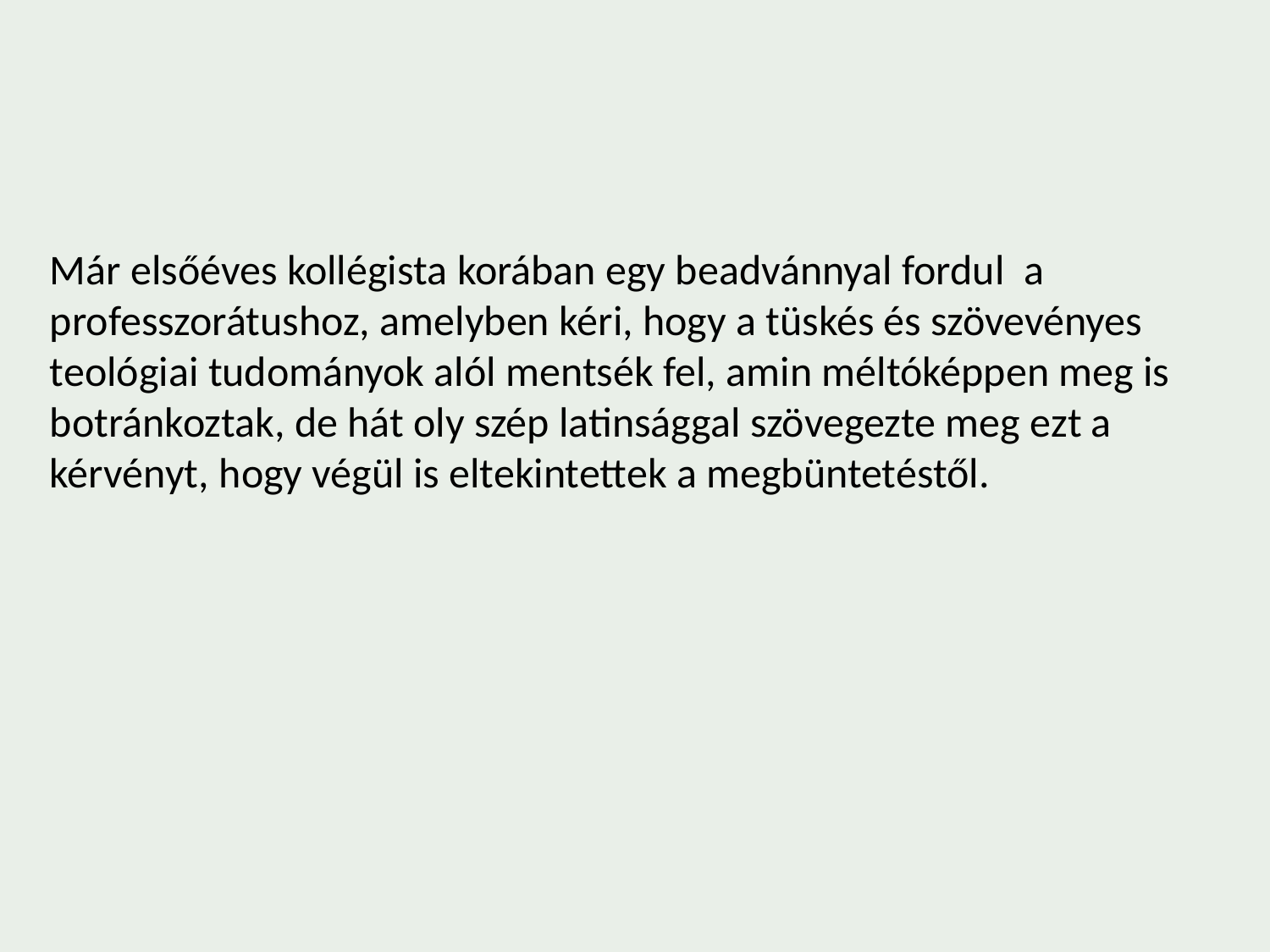

Már elsőéves kollégista korában egy beadvánnyal fordul  a professzorátushoz, amelyben kéri, hogy a tüskés és szövevényes teológiai tudományok alól mentsék fel, amin méltóképpen meg is botránkoztak, de hát oly szép latinsággal szövegezte meg ezt a kérvényt, hogy végül is eltekintettek a megbüntetéstől.